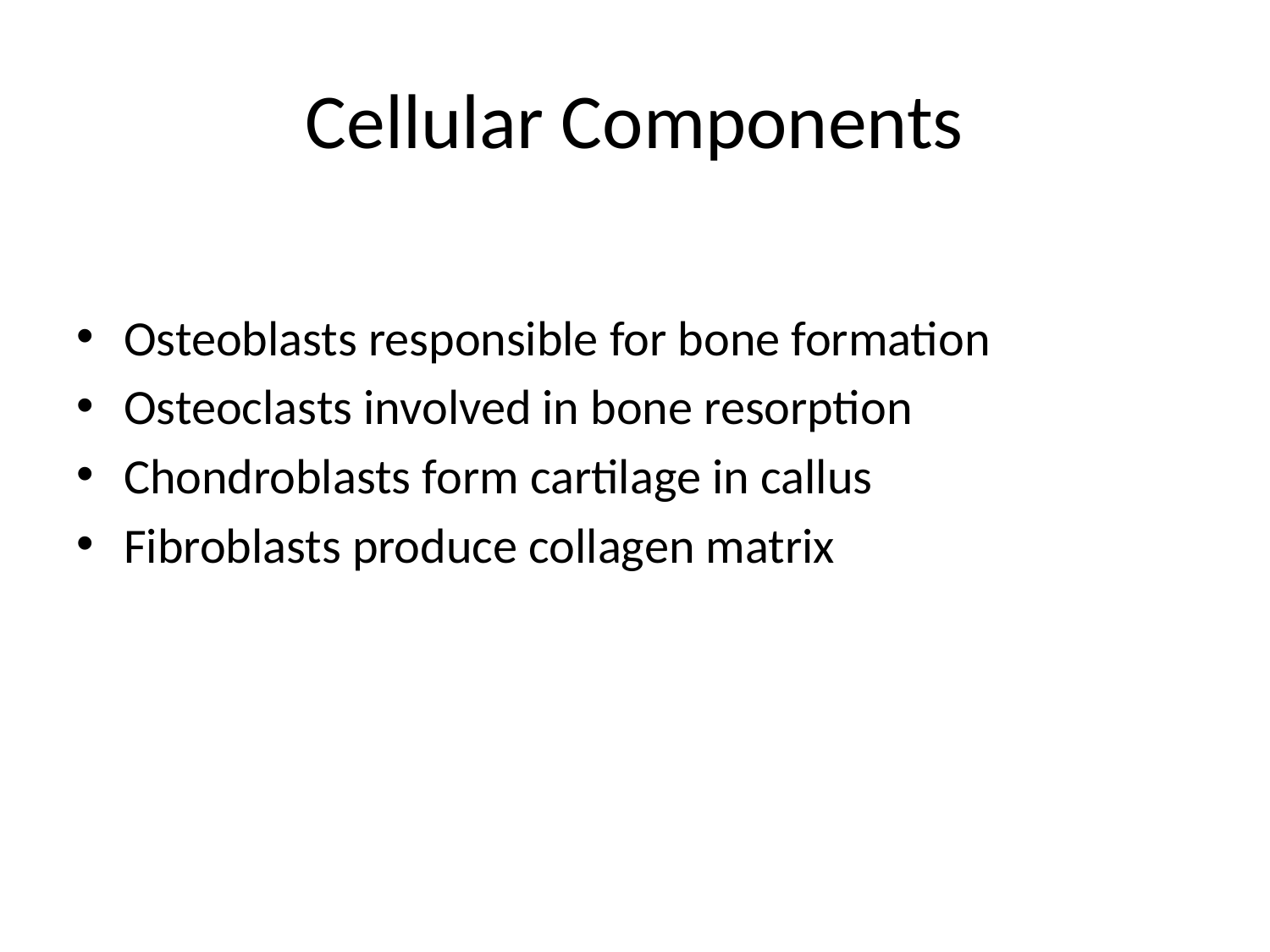

# Cellular Components

Osteoblasts responsible for bone formation
Osteoclasts involved in bone resorption
Chondroblasts form cartilage in callus
Fibroblasts produce collagen matrix